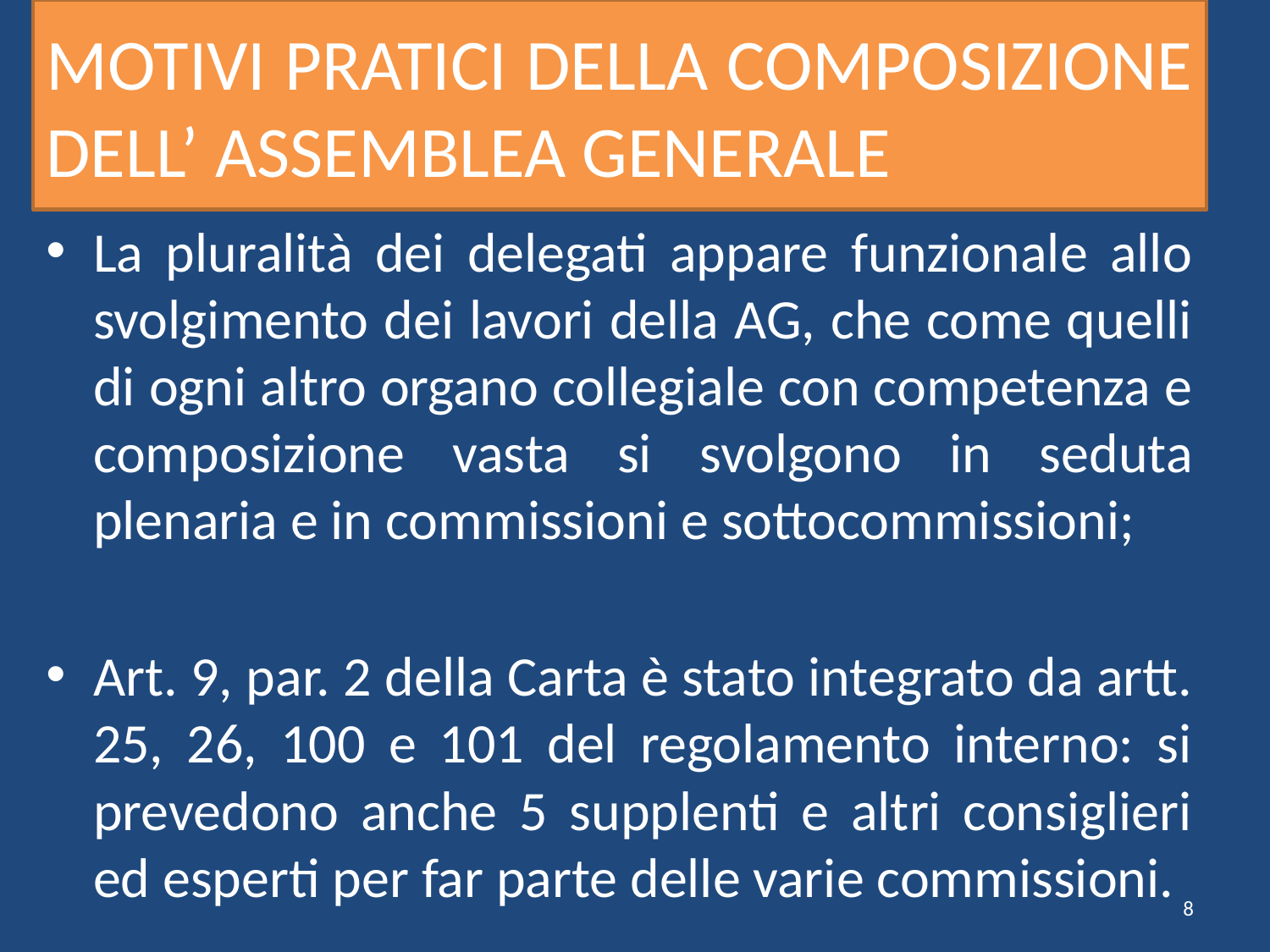

# MOTIVI PRATICI DELLA COMPOSIZIONE DELL’ ASSEMBLEA GENERALE
La pluralità dei delegati appare funzionale allo svolgimento dei lavori della AG, che come quelli di ogni altro organo collegiale con competenza e composizione vasta si svolgono in seduta plenaria e in commissioni e sottocommissioni;

Art. 9, par. 2 della Carta è stato integrato da artt. 25, 26, 100 e 101 del regolamento interno: si prevedono anche 5 supplenti e altri consiglieri ed esperti per far parte delle varie commissioni.
8